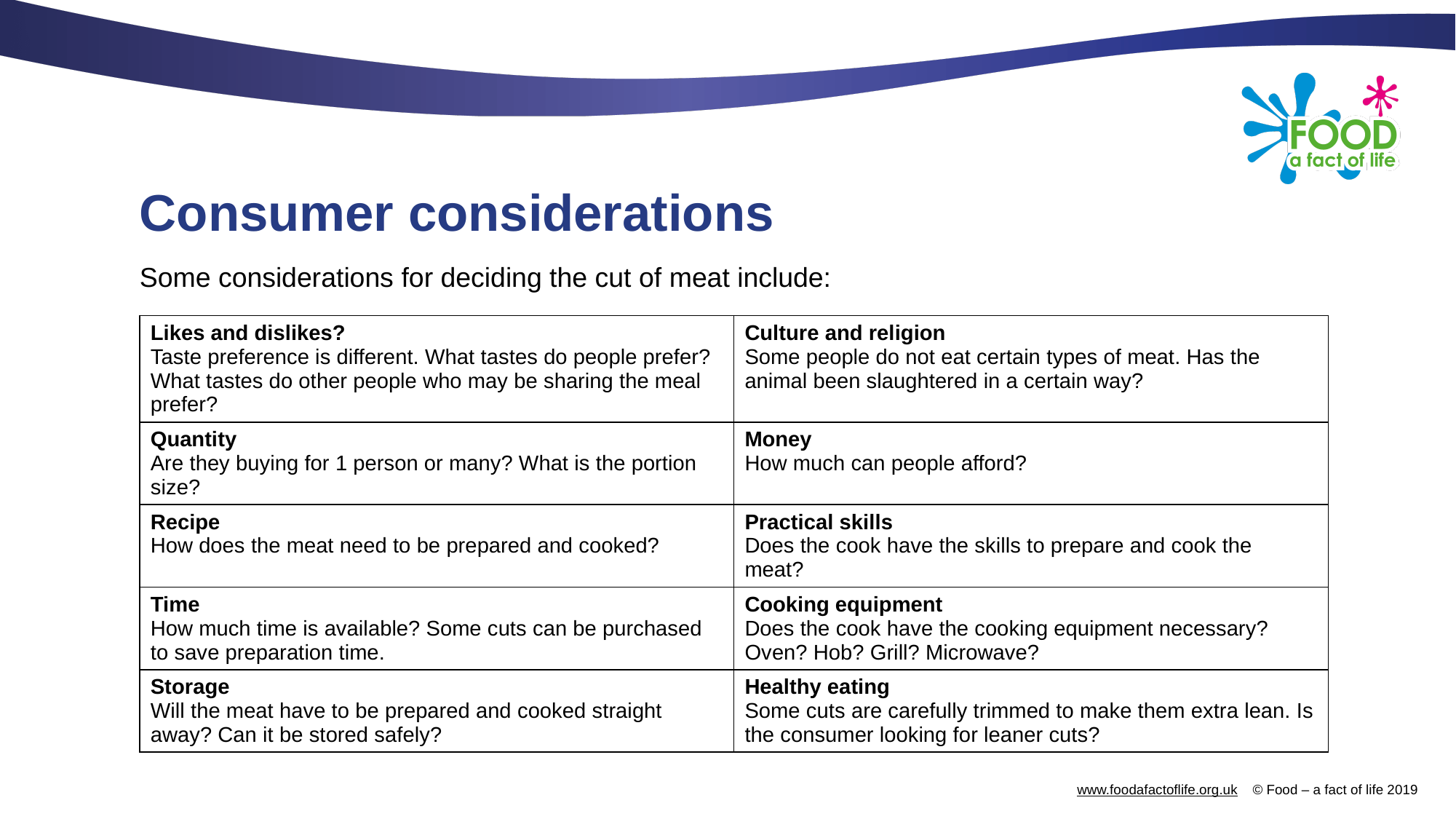

# Consumer considerations
Some considerations for deciding the cut of meat include:

| Likes and dislikes? Taste preference is different. What tastes do people prefer? What tastes do other people who may be sharing the meal prefer? | Culture and religion Some people do not eat certain types of meat. Has the animal been slaughtered in a certain way? |
| --- | --- |
| Quantity Are they buying for 1 person or many? What is the portion size? | Money How much can people afford? |
| Recipe How does the meat need to be prepared and cooked? | Practical skills Does the cook have the skills to prepare and cook the meat? |
| Time How much time is available? Some cuts can be purchased to save preparation time. | Cooking equipment Does the cook have the cooking equipment necessary? Oven? Hob? Grill? Microwave? |
| Storage Will the meat have to be prepared and cooked straight away? Can it be stored safely? | Healthy eating Some cuts are carefully trimmed to make them extra lean. Is the consumer looking for leaner cuts? |